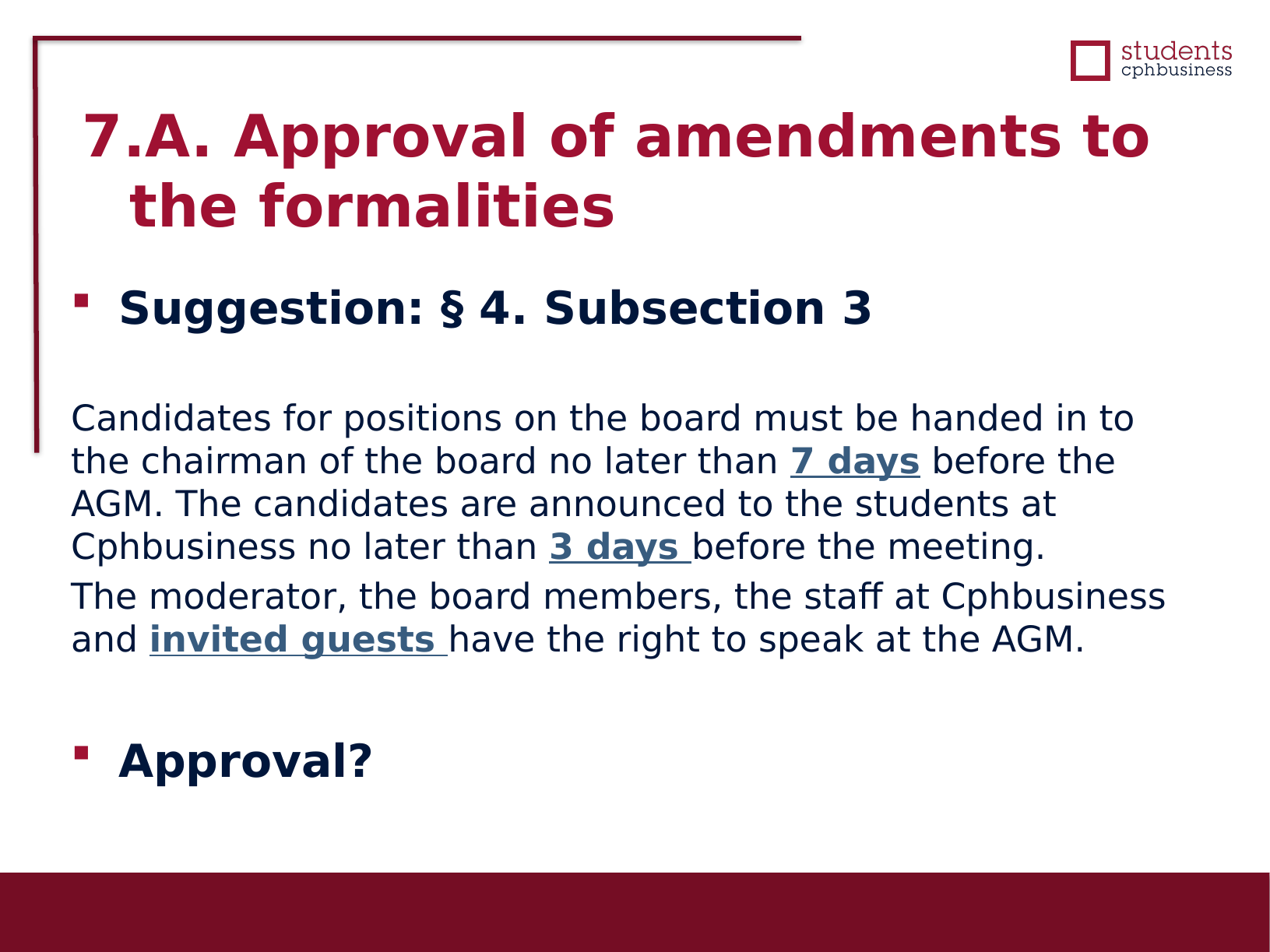

7.A. Approval of amendments to the formalities

Suggestion: § 4. Subsection 3

Candidates for positions on the board must be handed in to the chairman of the board no later than 7 days before the AGM. The candidates are announced to the students at Cphbusiness no later than 3 days before the meeting.
The moderator, the board members, the staff at Cphbusiness and invited guests have the right to speak at the AGM.

Approval?